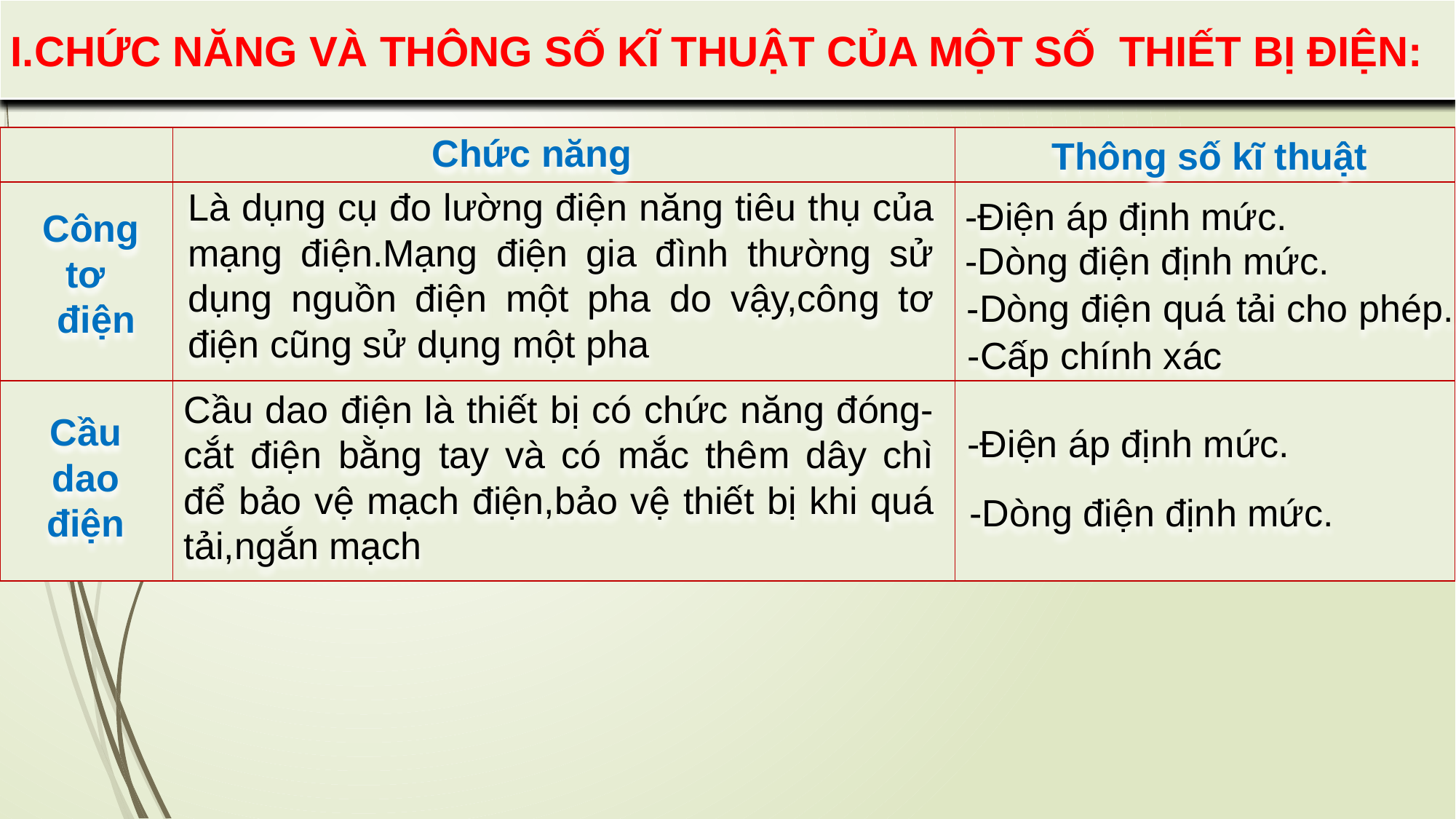

I.CHỨC NĂNG VÀ THÔNG SỐ KĨ THUẬT CỦA MỘT SỐ  THIẾT BỊ ĐIỆN:
Thông số kĩ thuật
|  |  |  |
| --- | --- | --- |
|  |  |  |
Chức năng
Là dụng cụ đo lường điện năng tiêu thụ của mạng điện.Mạng điện gia đình thường sử dụng nguồn điện một pha do vậy,công tơ điện cũng sử dụng một pha
-Điện áp định mức.
Công tơ
 điện
-Dòng điện định mức.
-Dòng điện quá tải cho phép.
-Cấp chính xác
|  |  |  |
| --- | --- | --- |
Cầu dao điện là thiết bị có chức năng đóng-cắt điện bằng tay và có mắc thêm dây chì để bảo vệ mạch điện,bảo vệ thiết bị khi quá tải,ngắn mạch
Cầu dao điện
-Điện áp định mức.
-Dòng điện định mức.